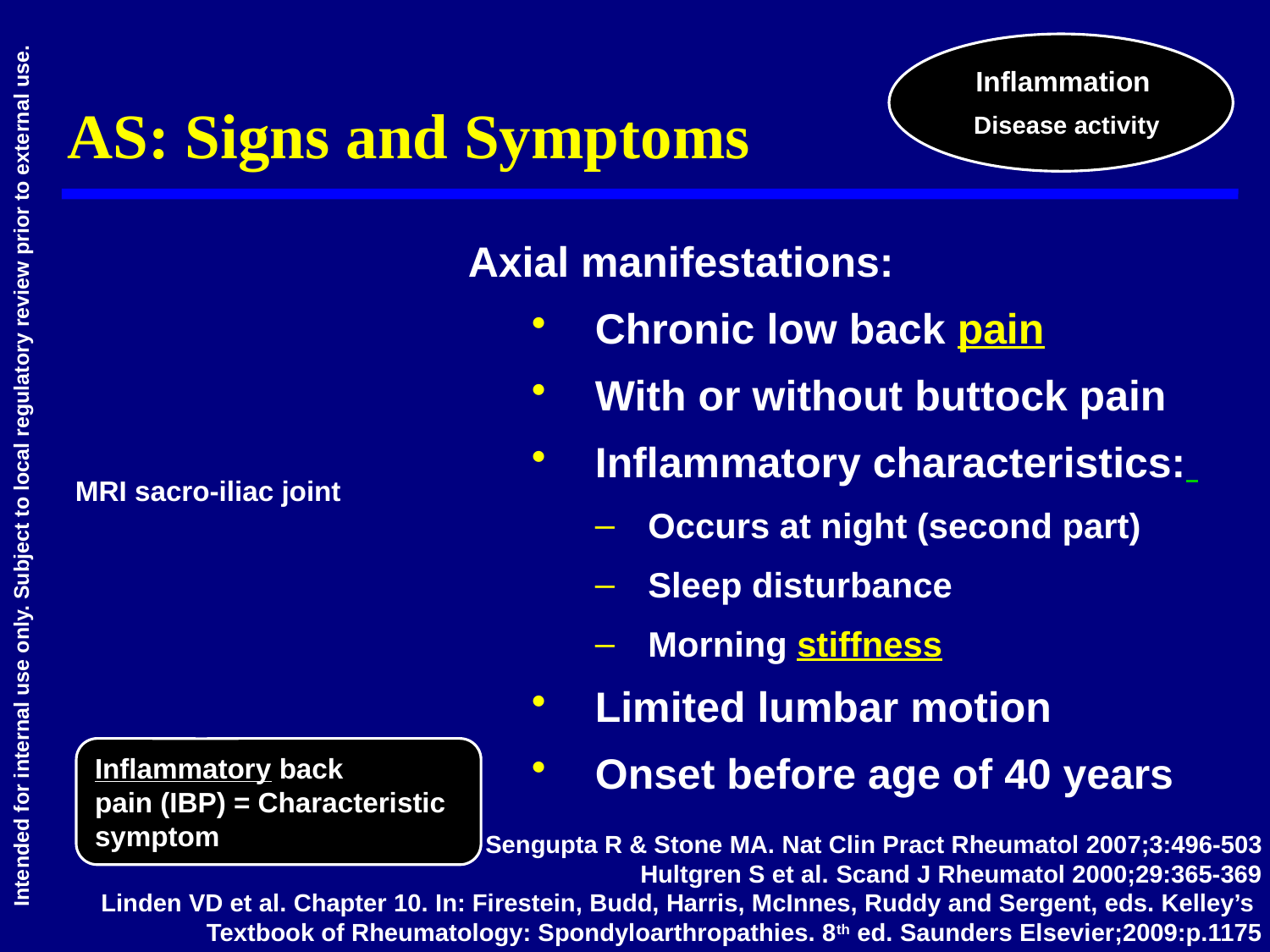

Inflammation
Disease activity
# AS: Signs and Symptoms
Axial manifestations:
Chronic low back pain
With or without buttock pain
Inflammatory characteristics:
Occurs at night (second part)
Sleep disturbance
Morning stiffness
Limited lumbar motion
Onset before age of 40 years
MRI sacro-iliac joint
Inflammatory back
pain (IBP) = Characteristic symptom
Sengupta R & Stone MA. Nat Clin Pract Rheumatol 2007;3:496-503
 Hultgren S et al. Scand J Rheumatol 2000;29:365-369
Linden VD et al. Chapter 10. In: Firestein, Budd, Harris, McInnes, Ruddy and Sergent, eds. Kelley’s
Textbook of Rheumatology: Spondyloarthropathies. 8th ed. Saunders Elsevier;2009:p.1175